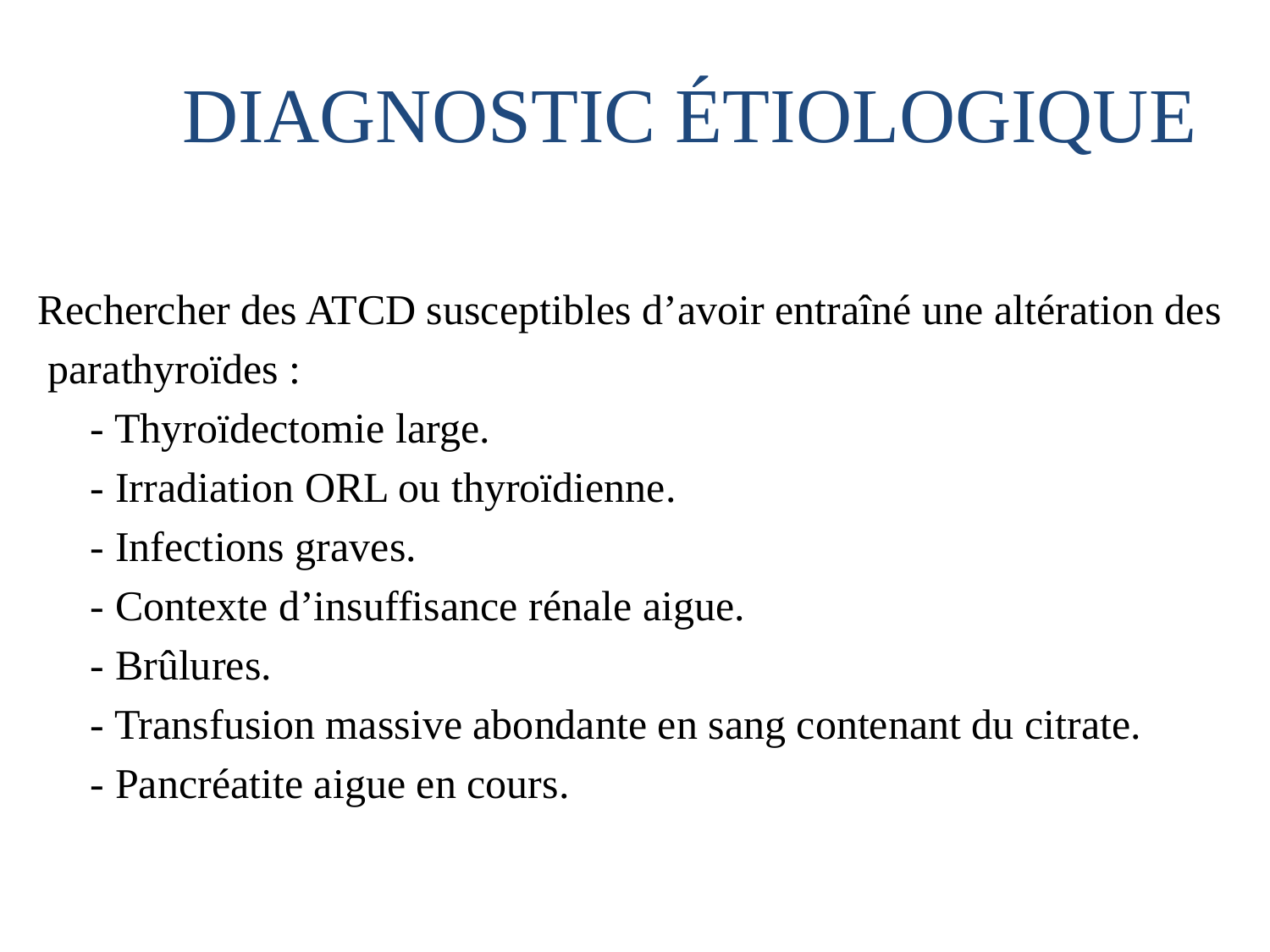

DIAGNOSTIC ÉTIOLOGIQUE
Rechercher des ATCD susceptibles d’avoir entraîné une altération des
 parathyroïdes :
     - Thyroïdectomie large.
     - Irradiation ORL ou thyroïdienne.
     - Infections graves.
     - Contexte d’insuffisance rénale aigue.
     - Brûlures.
     - Transfusion massive abondante en sang contenant du citrate.
     - Pancréatite aigue en cours.